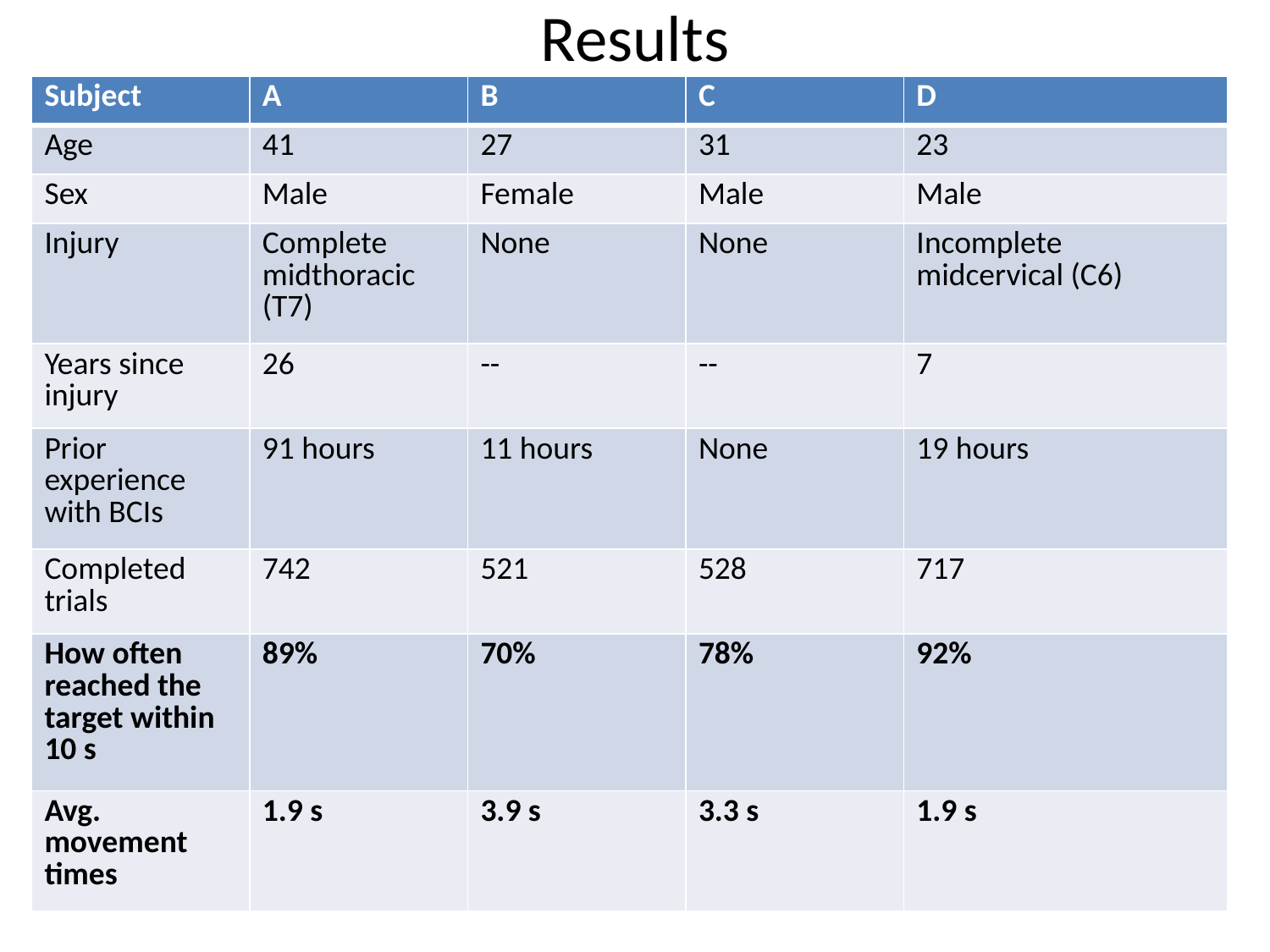

# Results
| Subject | A | B | C | D |
| --- | --- | --- | --- | --- |
| Age | 41 | 27 | 31 | 23 |
| Sex | Male | Female | Male | Male |
| Injury | Complete midthoracic (T7) | None | None | Incomplete midcervical (C6) |
| Years since injury | 26 | -- | -- | 7 |
| Prior experience with BCIs | 91 hours | 11 hours | None | 19 hours |
| Completed trials | 742 | 521 | 528 | 717 |
| How often reached the target within 10 s | 89% | 70% | 78% | 92% |
| Avg. movement times | 1.9 s | 3.9 s | 3.3 s | 1.9 s |